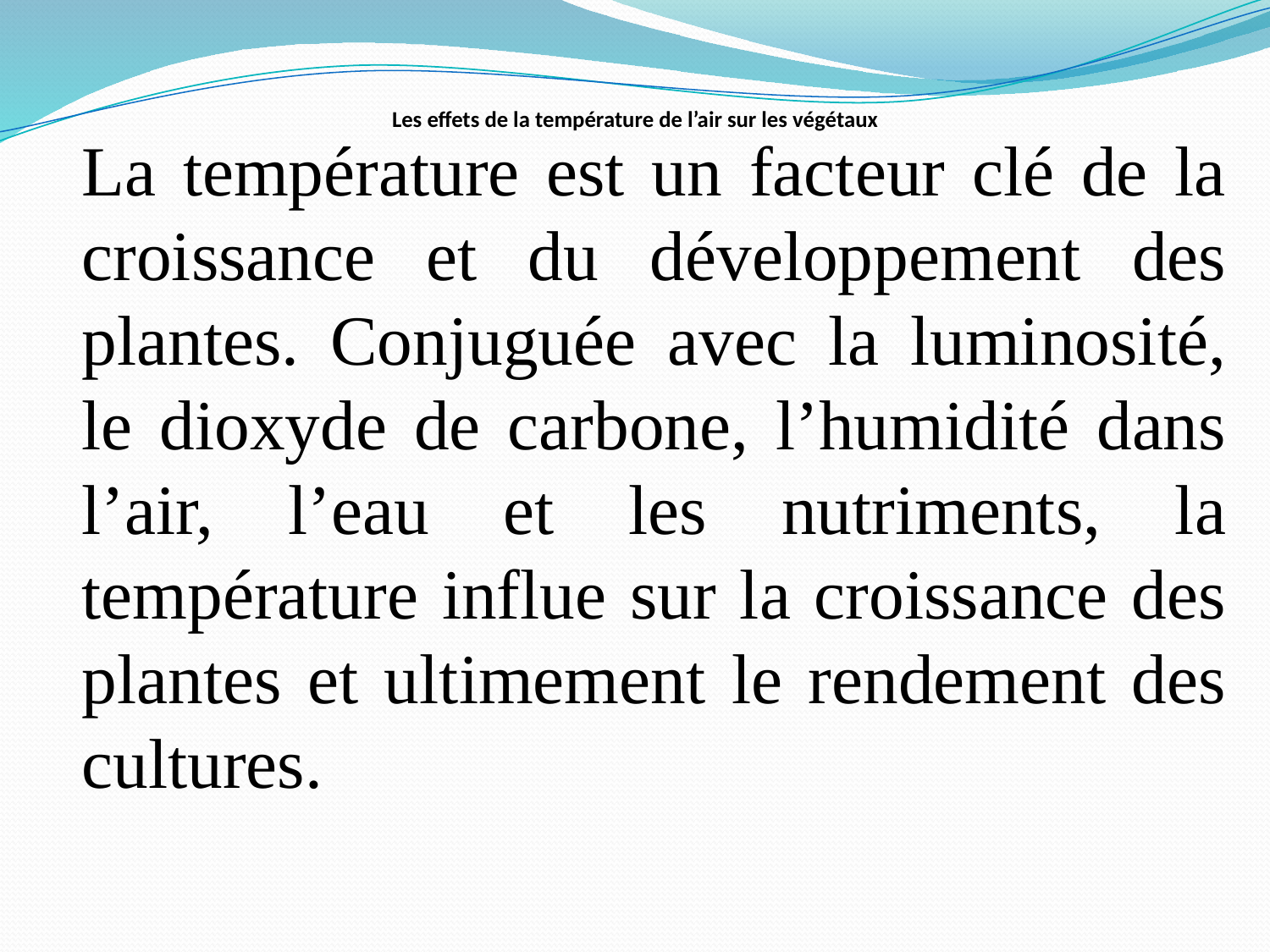

# Les effets de la température de l’air sur les végétaux
La température est un facteur clé de la croissance et du développement des plantes. Conjuguée avec la luminosité, le dioxyde de carbone, l’humidité dans l’air, l’eau et les nutriments, la température influe sur la croissance des plantes et ultimement le rendement des cultures.